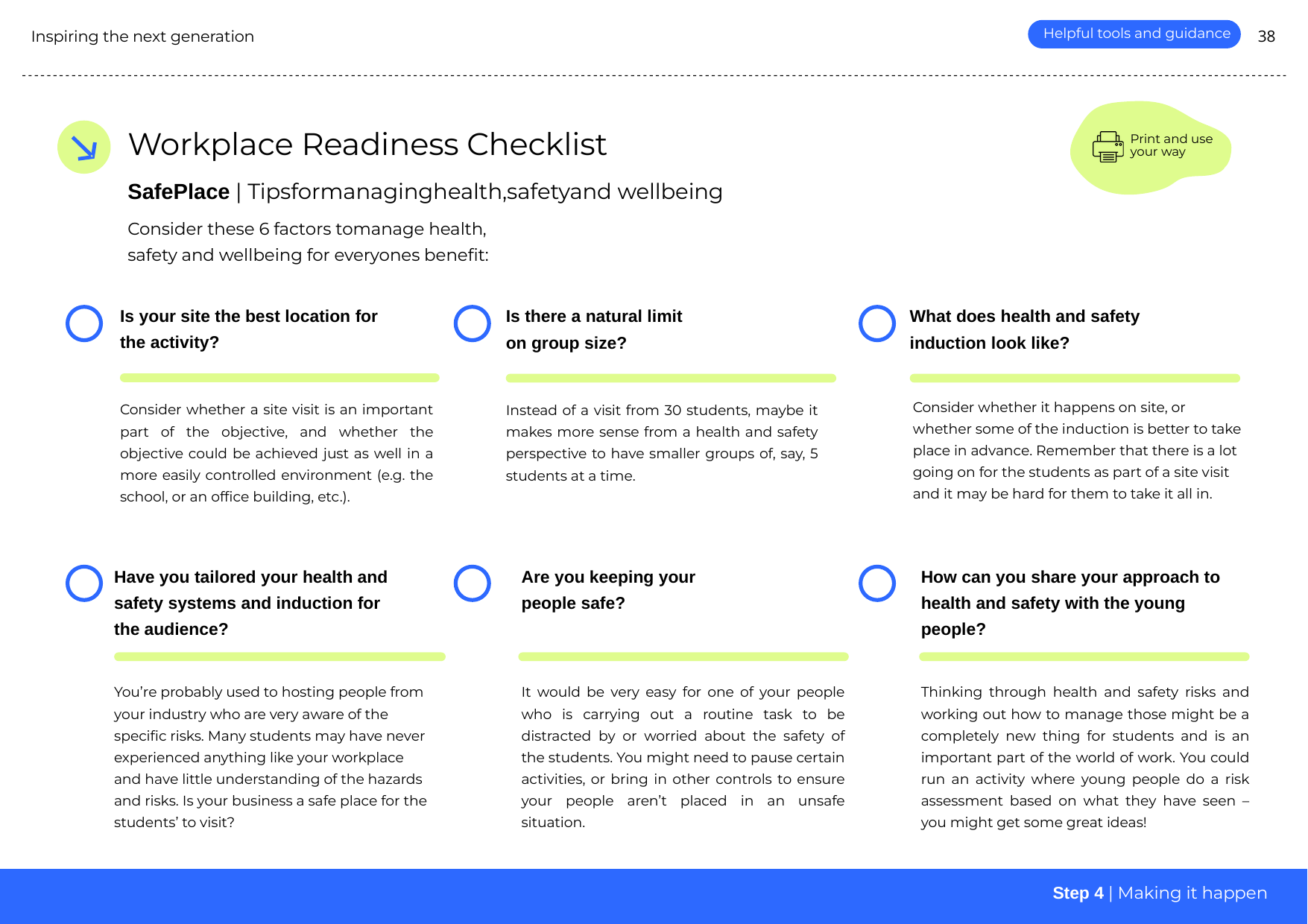

Helpful tools and guidance
Inspiring the next generation
38

Workplace Readiness Checklist

Print and use your way

SafePlace | Tipsformanaginghealth,safetyand wellbeing

Consider these 6 factors tomanage health,
safety and wellbeing for everyones benefit:
Is your site the best location for the activity?
Is there a natural limit on group size?
What does health and safety induction look like?

Consider whether it happens on site, or whether some of the induction is better to take place in advance. Remember that there is a lot going on for the students as part of a site visit and it may be hard for them to take it all in.
Consider whether a site visit is an important part of the objective, and whether the objective could be achieved just as well in a more easily controlled environment (e.g. the school, or an office building, etc.).
Instead of a visit from 30 students, maybe it makes more sense from a health and safety perspective to have smaller groups of, say, 5 students at a time.
Have you tailored your health and safety systems and induction for the audience?
Are you keeping your people safe?
How can you share your approach to health and safety with the young people?

You’re probably used to hosting people from your industry who are very aware of the specific risks. Many students may have never experienced anything like your workplace and have little understanding of the hazards and risks. Is your business a safe place for the students’ to visit?
It would be very easy for one of your people who is carrying out a routine task to be distracted by or worried about the safety of the students. You might need to pause certain activities, or bring in other controls to ensure your people aren’t placed in an unsafe situation.
Thinking through health and safety risks and working out how to manage those might be a completely new thing for students and is an important part of the world of work. You could run an activity where young people do a risk assessment based on what they have seen – you might get some great ideas!

Step 4 | Making it happen